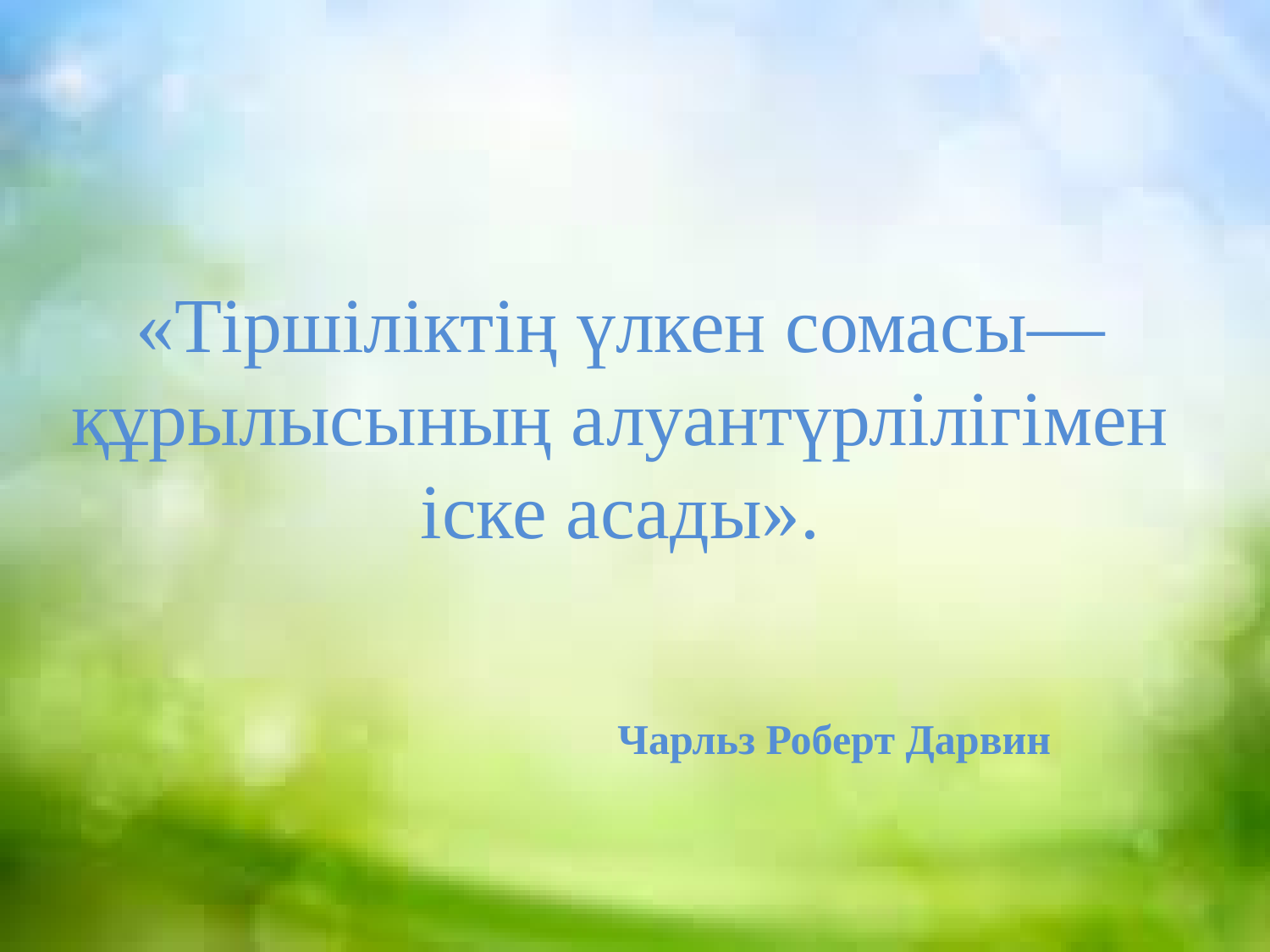

«Тіршіліктің үлкен сомасы— құрылысының алуантүрлілігімен іске асады».
Чарльз Роберт Дарвин